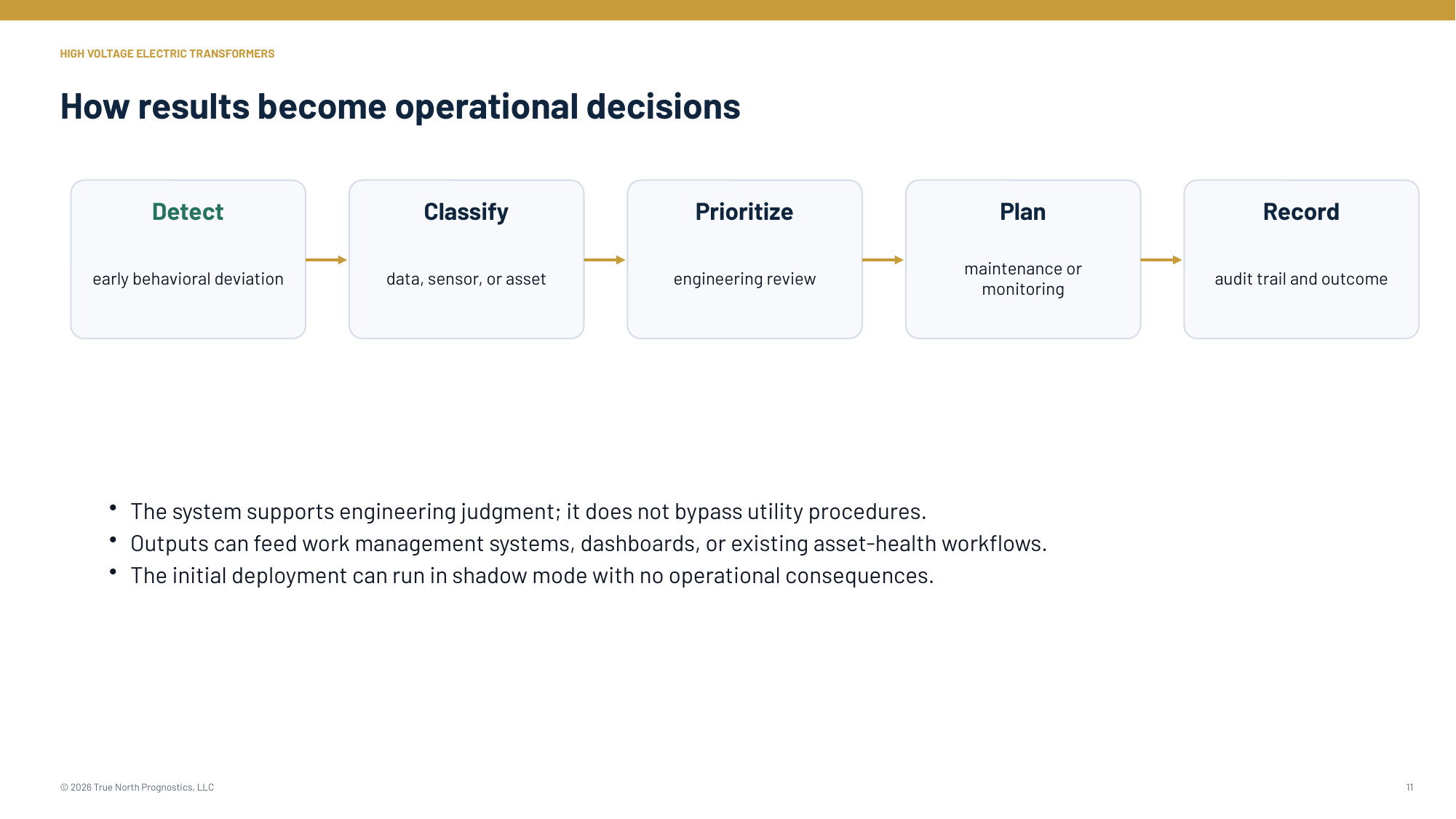

HIGH VOLTAGE ELECTRIC TRANSFORMERS
How results become operational decisions

Detect
Classify
Prioritize
Plan
Record
early behavioral deviation
data, sensor, or asset
engineering review
maintenance or monitoring
audit trail and outcome

The system supports engineering judgment; it does not bypass utility procedures.
Outputs can feed work management systems, dashboards, or existing asset-health workflows.
The initial deployment can run in shadow mode with no operational consequences.
© 2026 True North Prognostics, LLC
11